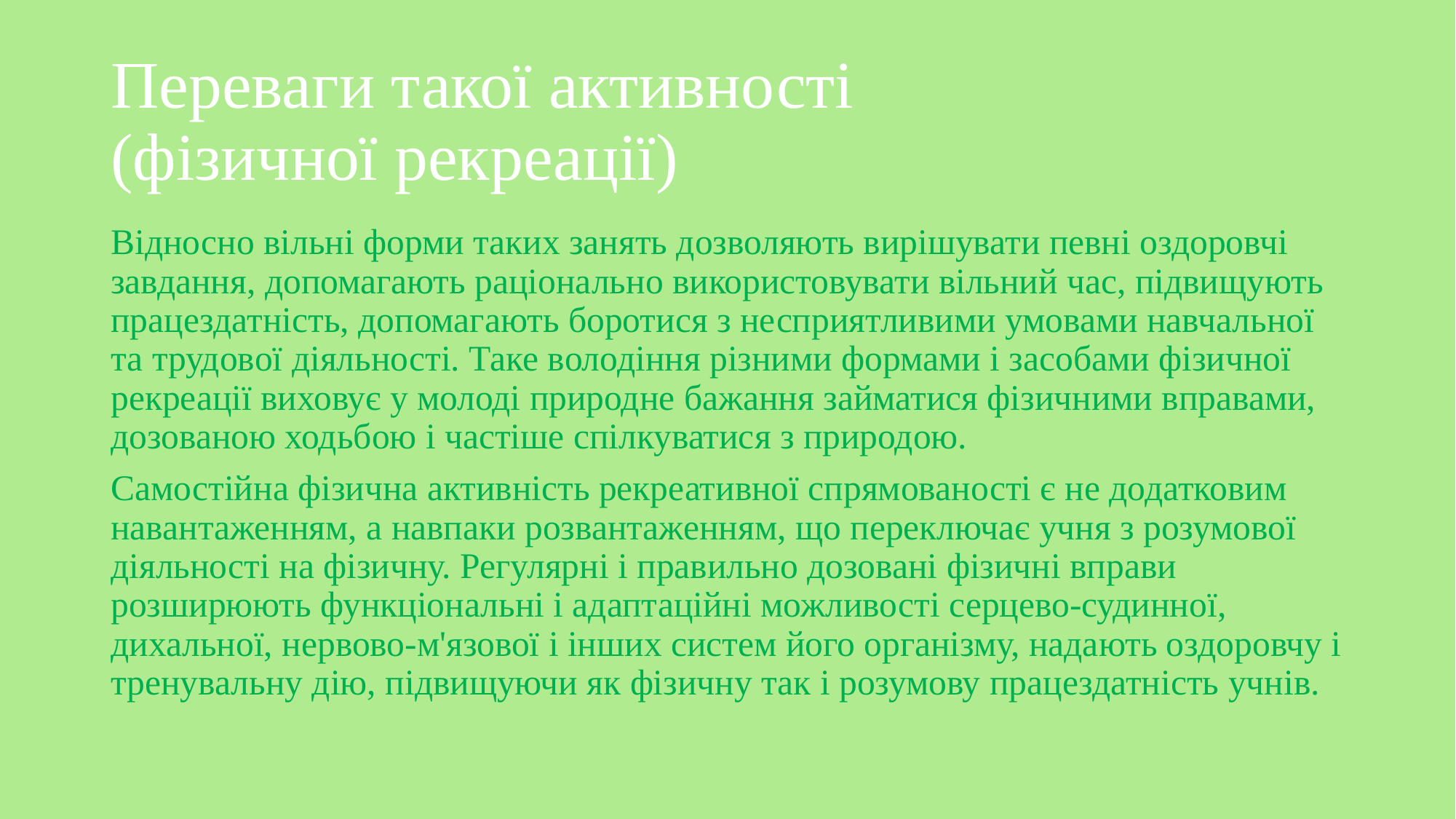

# Переваги такої активності (фізичної рекреації)
Відносно вільні форми таких занять дозволяють вирішувати певні оздоровчі завдання, допомагають раціонально використовувати вільний час, підвищують працездатність, допомагають боротися з несприятливими умовами навчальної та трудової діяльності. Таке володіння різними формами і засобами фізичної рекреації виховує у молоді природне бажання займатися фізичними вправами, дозованою ходьбою і частіше спілкуватися з природою.
Самостійна фізична активність рекреативної спрямованості є не додатковим навантаженням, а навпаки розвантаженням, що переключає учня з розумової діяльності на фізичну. Регулярні і правильно дозовані фізичні вправи розширюють функціональні і адаптаційні можливості серцево-судинної, дихальної, нервово-м'язової і інших систем його організму, надають оздоровчу і тренувальну дію, підвищуючи як фізичну так і розумову працездатність учнів.